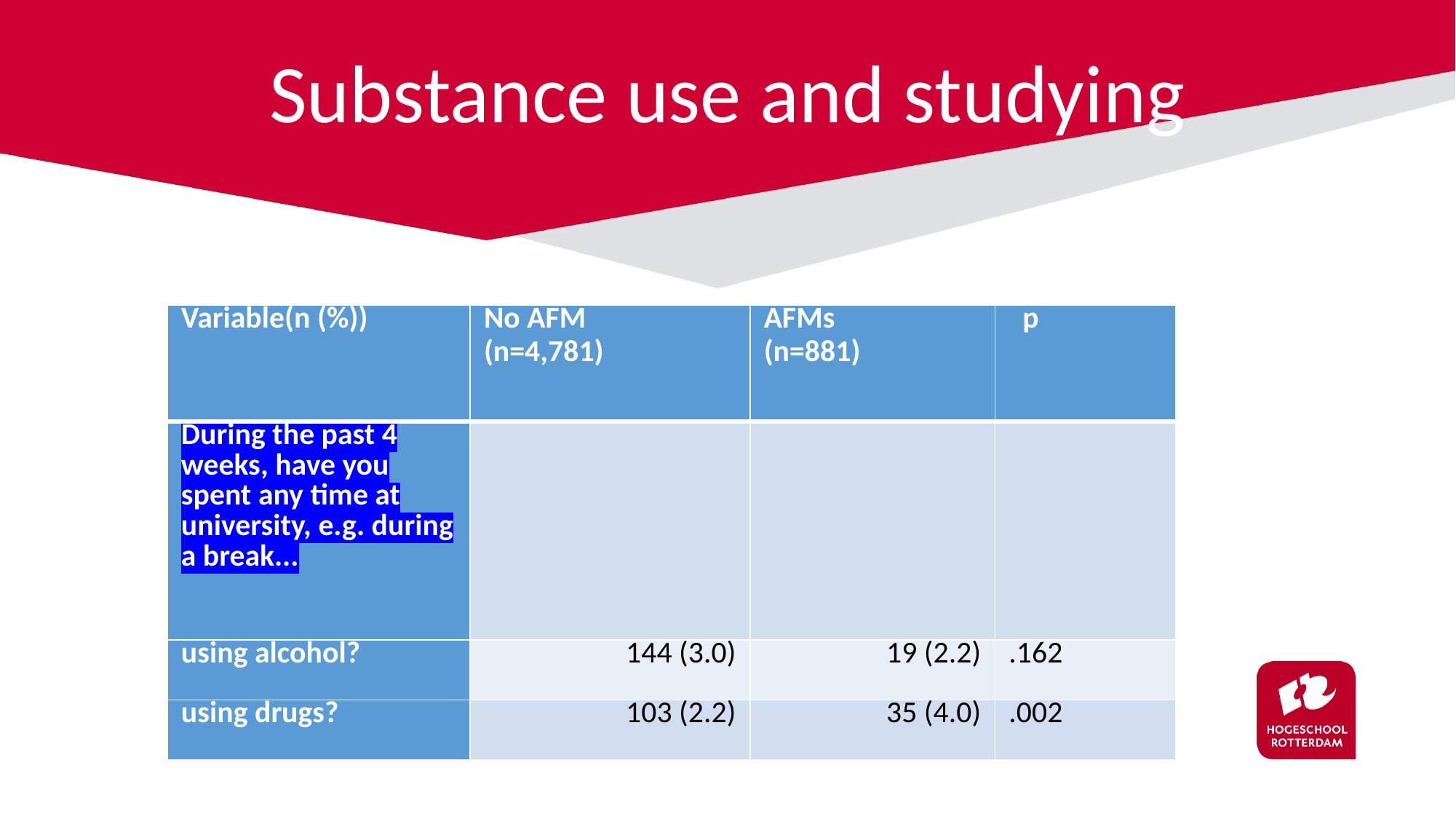

# Substance use and studying
| Variable(n (%)) | No AFM (n=4,781) | AFMs (n=881) | p |
| --- | --- | --- | --- |
| During the past 4 weeks, have you spent any time at university, e.g. during a break... |  |  |  |
| using alcohol? | 144 (3.0) | 19 (2.2) | .162 |
| using drugs? | 103 (2.2) | 35 (4.0) | .002 |